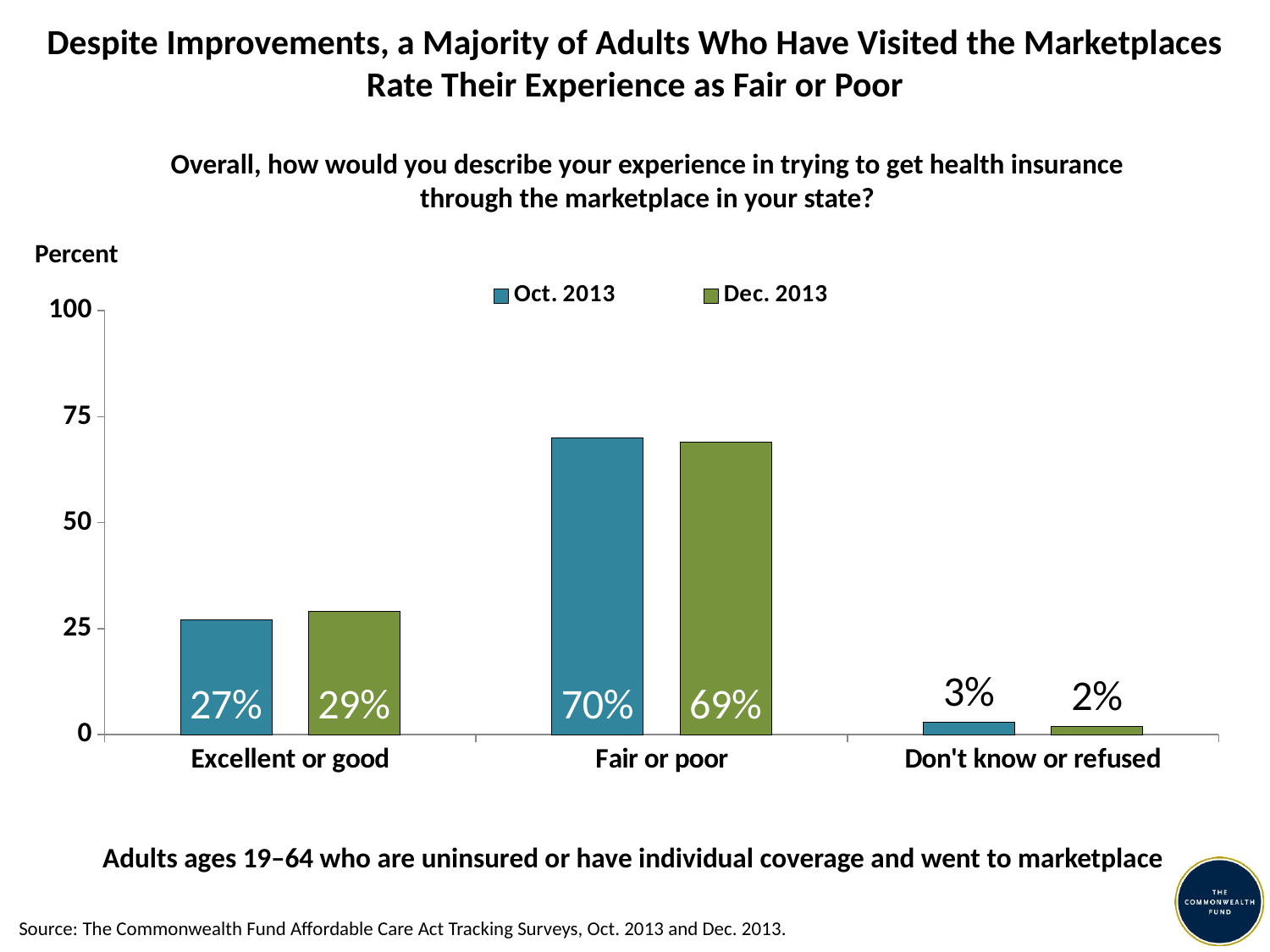

# Despite Improvements, a Majority of Adults Who Have Visited the Marketplaces Rate Their Experience as Fair or Poor
Overall, how would you describe your experience in trying to get health insurance
through the marketplace in your state?
Percent

### Chart

| Category | Oct. 2013 | Dec. 2013 |
|---|---|---|
| Excellent or good | 27.0 | 29.0 |
| Fair or poor | 70.0 | 69.0 |
| Don't know or refused | 3.0 | 2.0 |
Adults ages 19–64 who are uninsured or have individual coverage and went to marketplace
Source: The Commonwealth Fund Affordable Care Act Tracking Surveys, Oct. 2013 and Dec. 2013.